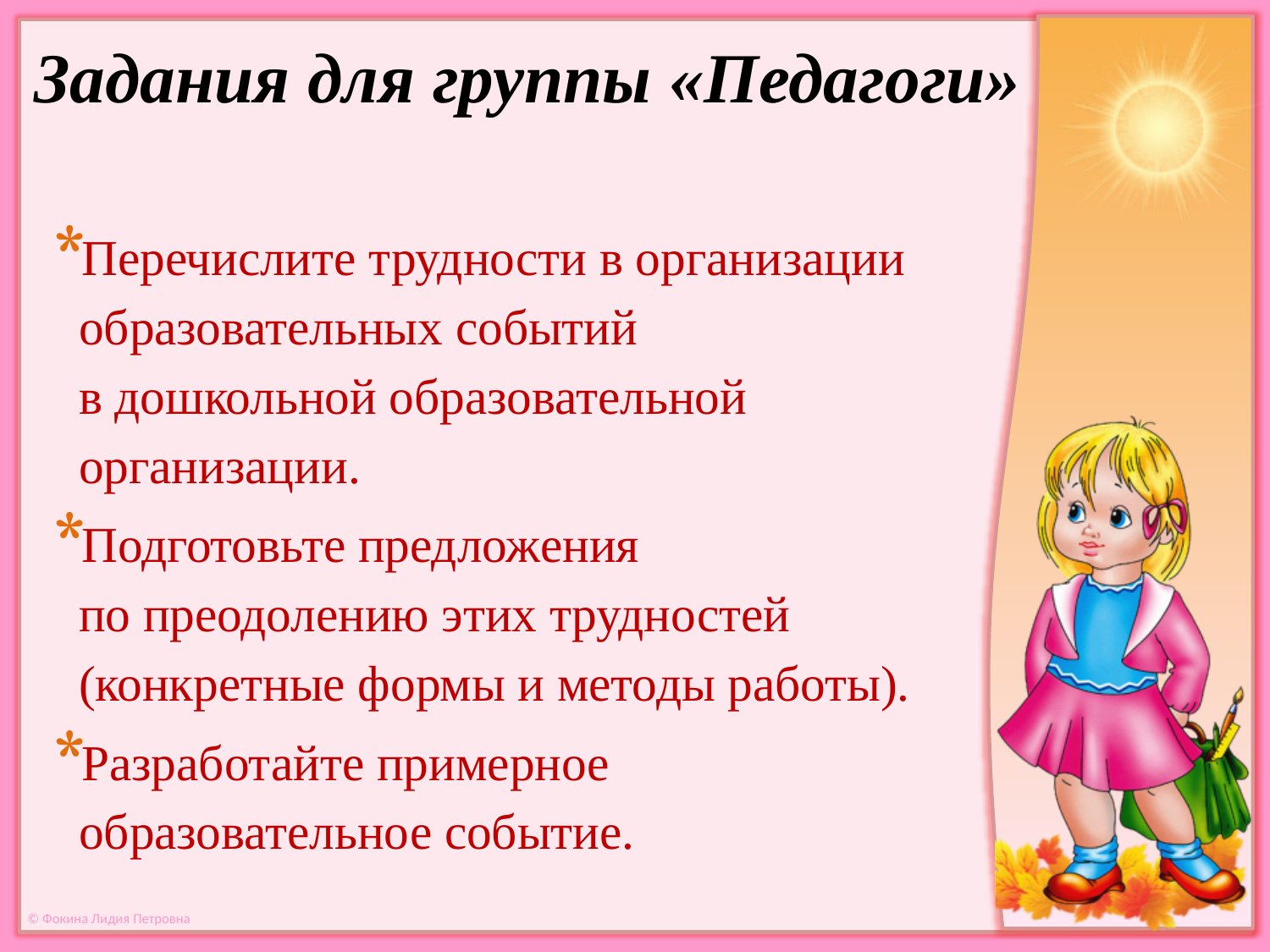

Задания для группы «Педагоги»
Перечислите трудности в организации образовательных событий в дошкольной образовательной организации.
Подготовьте предложения по преодолению этих трудностей (конкретные формы и методы работы).
Разработайте примерное образовательное событие.